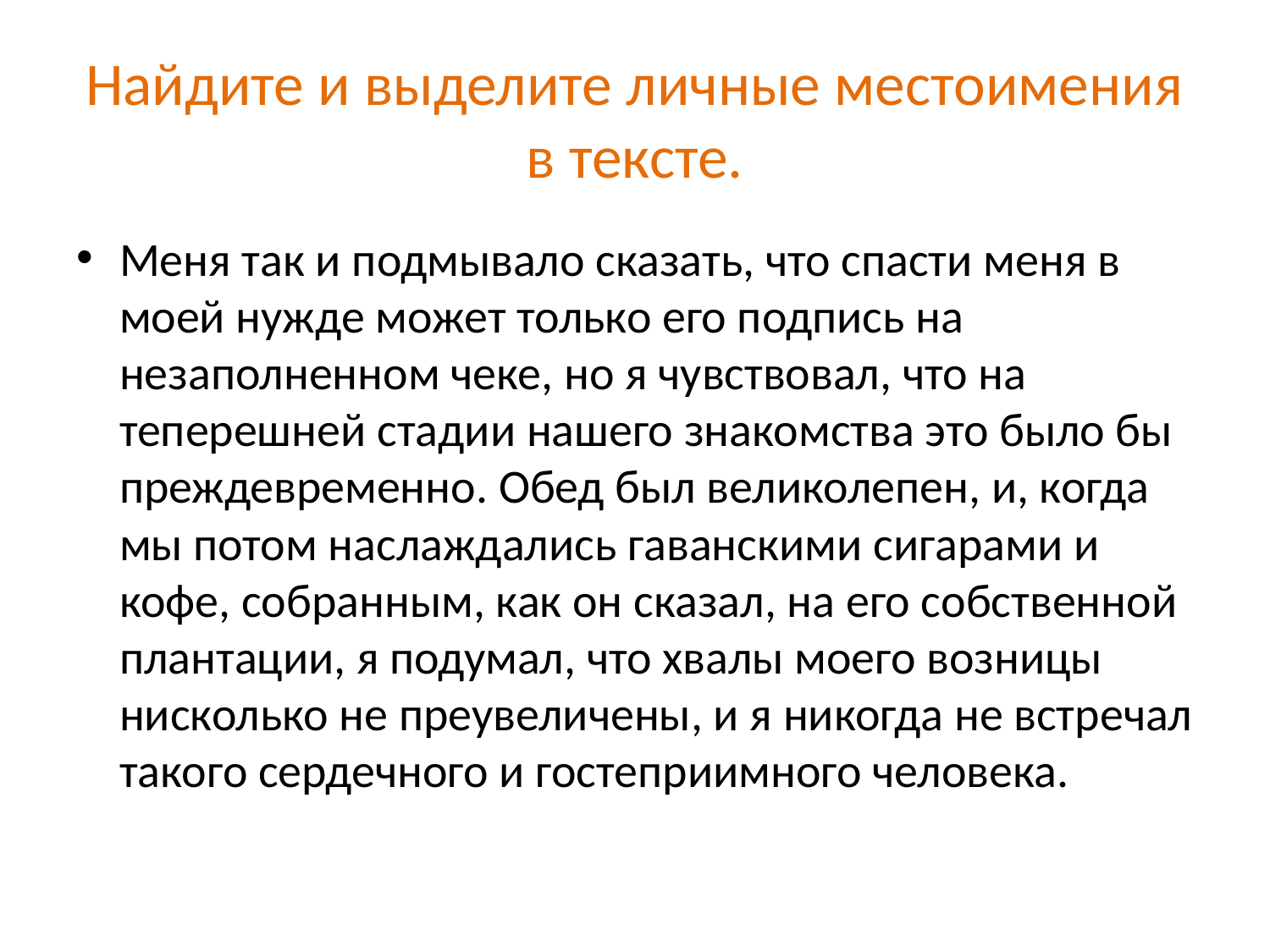

# Найдите и выделите личные местоимения в тексте.
Меня так и подмывало сказать, что спасти меня в моей нужде может только его подпись на незаполненном чеке, но я чувствовал, что на теперешней стадии нашего знакомства это было бы преждевременно. Обед был великолепен, и, когда мы потом наслаждались гаванскими сигарами и кофе, собранным, как он сказал, на его собственной плантации, я подумал, что хвалы моего возницы нисколько не преувеличены, и я никогда не встречал такого сердечного и гостеприимного человека.